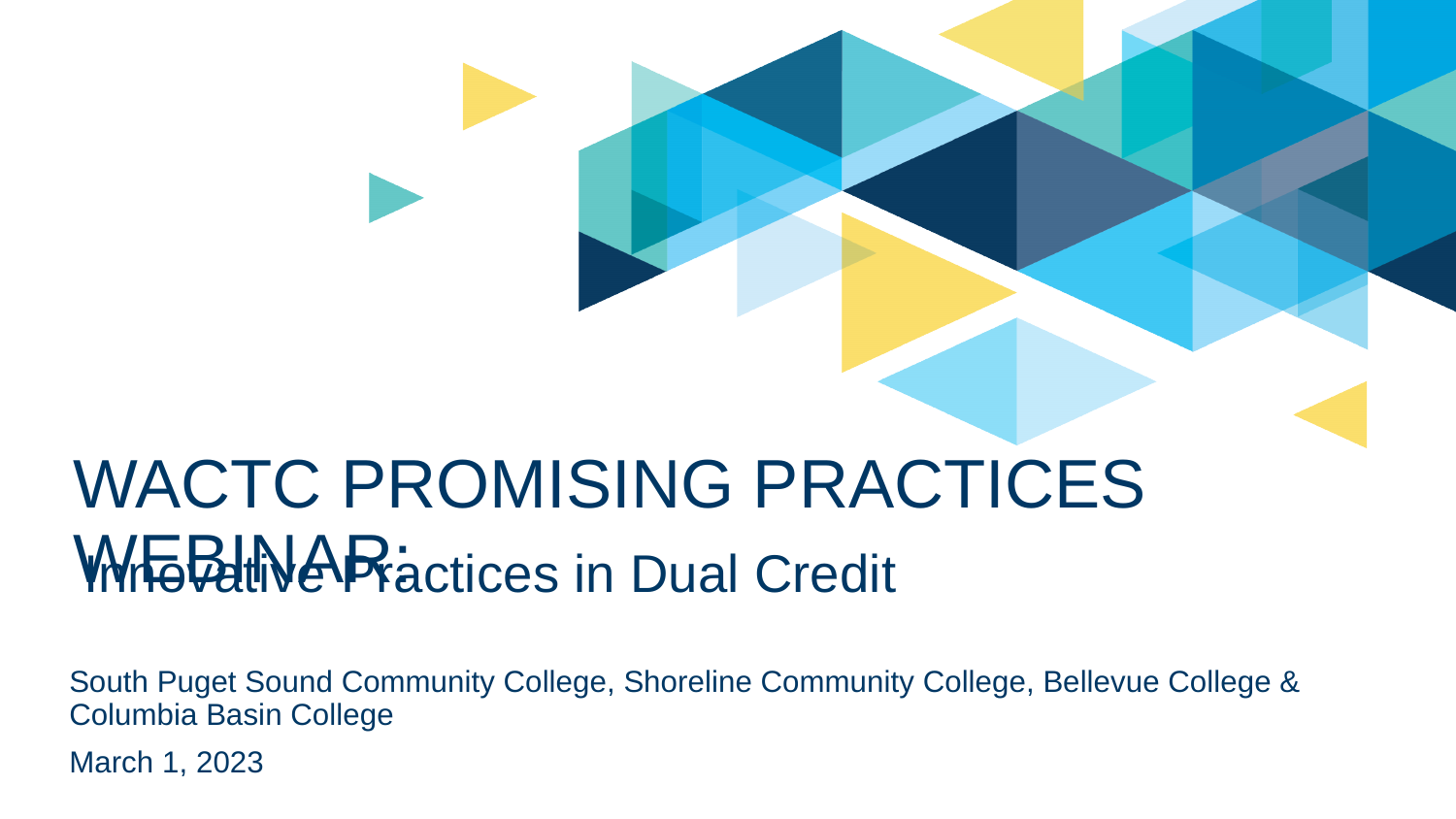

# WACTC PROMISING PRACTICES WEBINAR:
Innovative Practices in Dual Credit
South Puget Sound Community College, Shoreline Community College, Bellevue College & Columbia Basin College
March 1, 2023